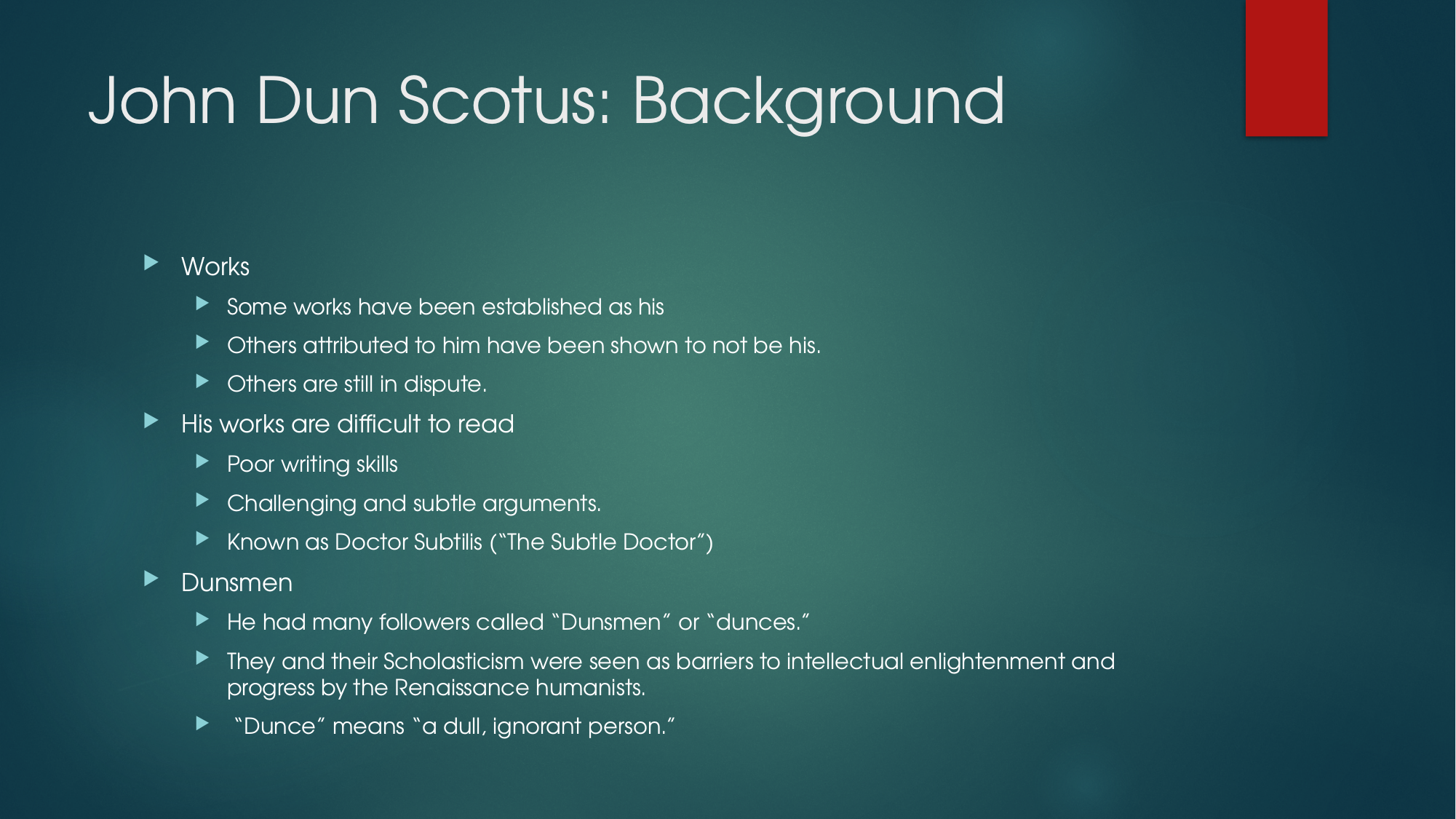

# John Dun Scotus: Background
Works
Some works have been established as his
Others attributed to him have been shown to not be his.
Others are still in dispute.
His works are difficult to read
Poor writing skills
Challenging and subtle arguments.
Known as Doctor Subtilis (“The Subtle Doctor”)
Dunsmen
He had many followers called “Dunsmen” or “dunces.”
They and their Scholasticism were seen as barriers to intellectual enlightenment and progress by the Renaissance humanists.
 “Dunce” means “a dull, ignorant person.”